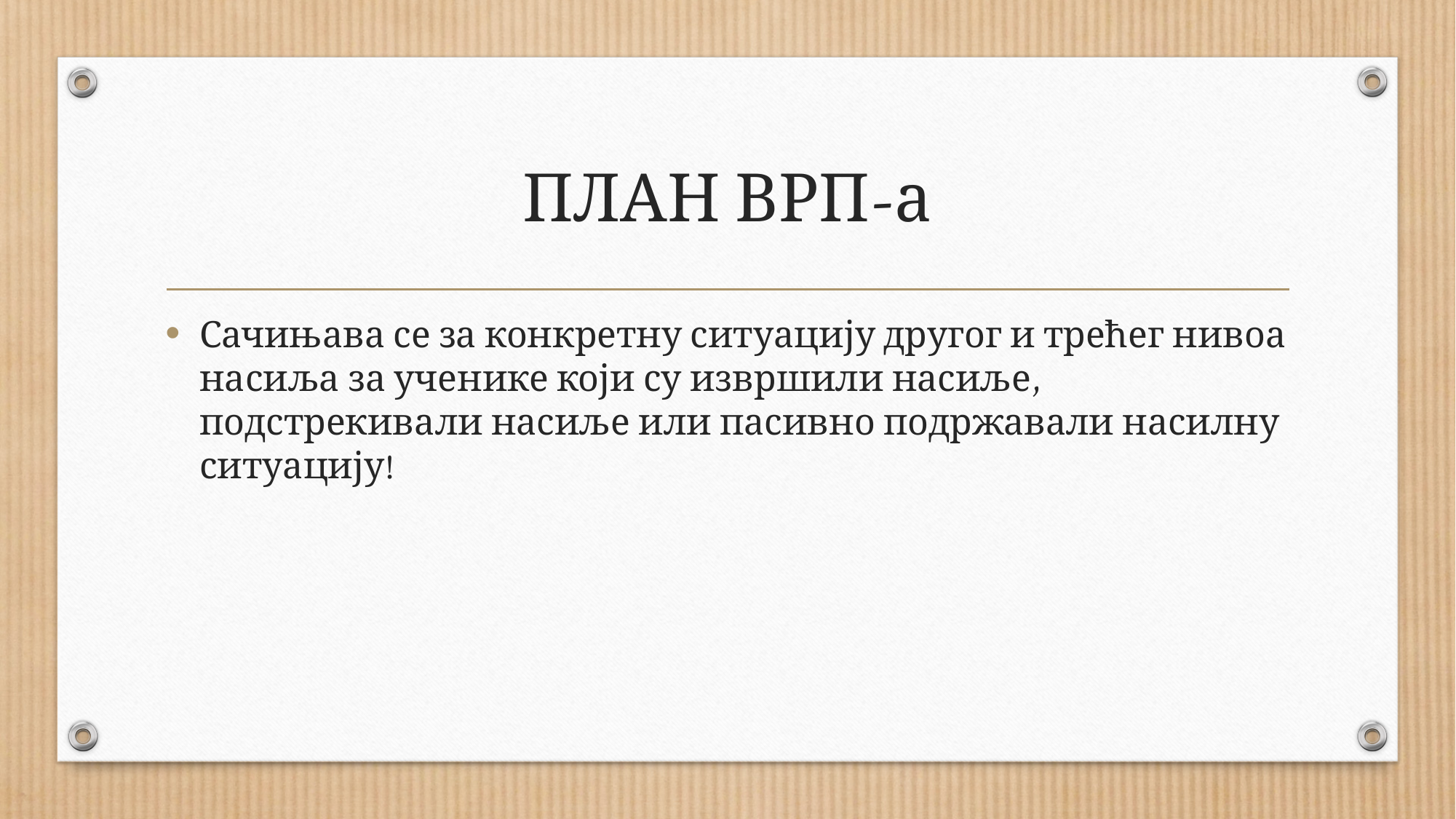

# ПЛАН ВРП-а
Сачињава се за конкретну ситуацију другог и трећег нивоа насиља за ученике који су извршили насиље, подстрекивали насиље или пасивно подржавали насилну ситуацију!